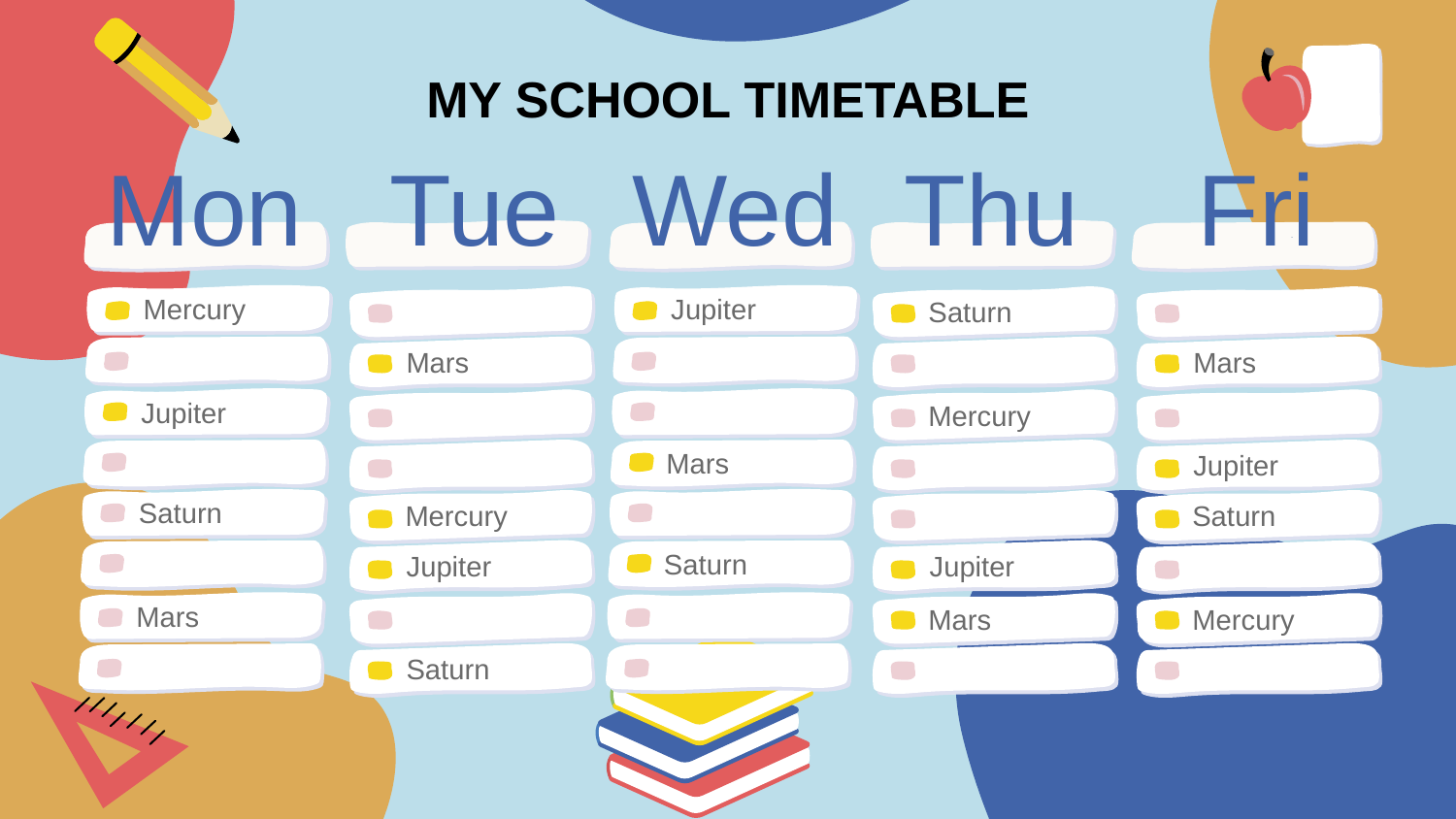

# MY SCHOOL TIMETABLE
Mon
Tue
Wed
Thu
Fri

Mercury
Jupiter

Saturn

Mars

Mars

Jupiter

Mercury

Jupiter

Mars

Saturn

Mercury

Saturn

Jupiter
Jupiter

Saturn

Mars

Mars
Mercury

Saturn